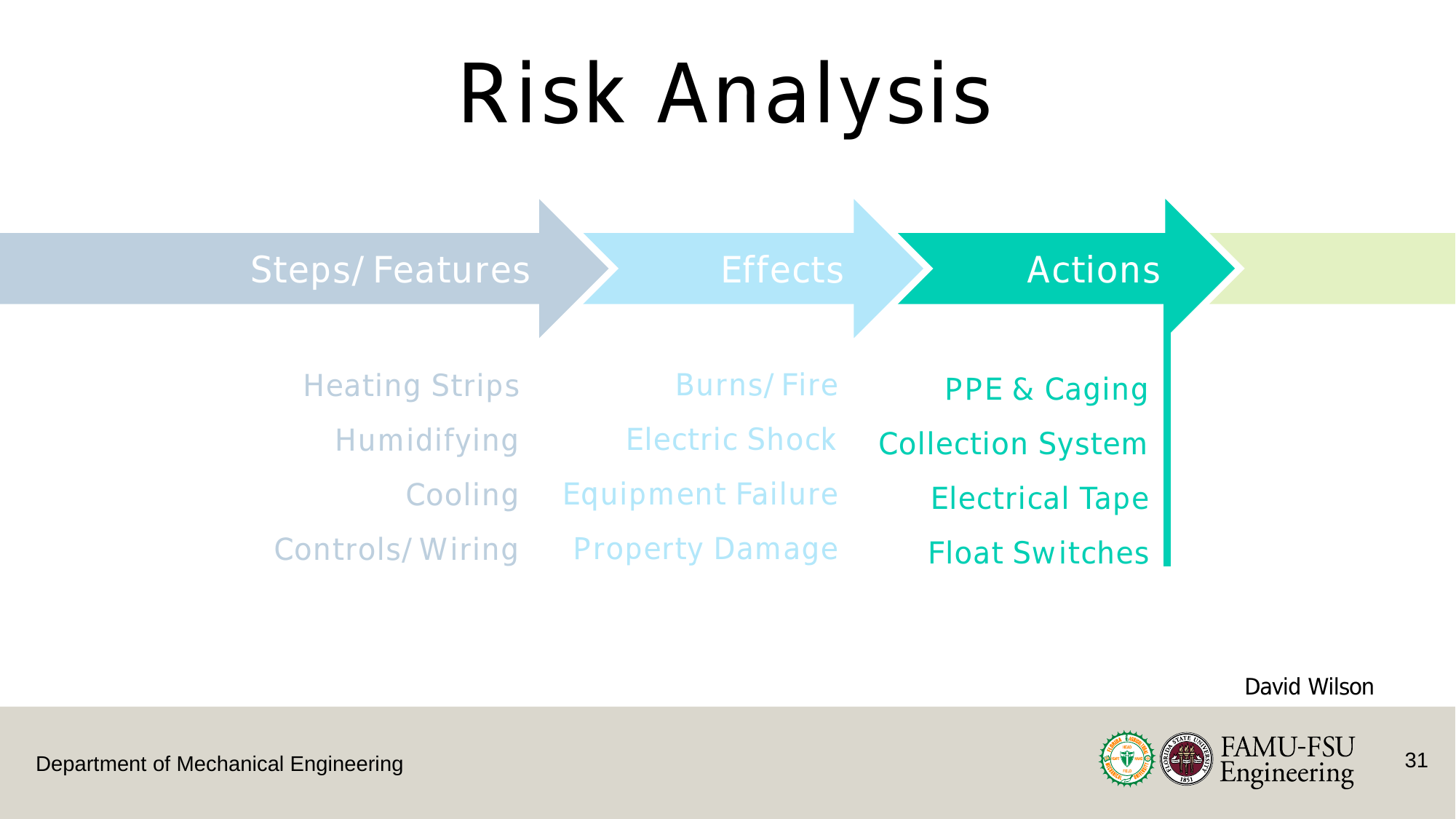

Risk Analysis

Effects
Steps/Features
Actions
Burns/Fire
Electric Shock
Equipment Failure
Property Damage
Heating Strips
Humidifying
Cooling
Controls/Wiring
PPE & Caging
Collection System
Electrical Tape
Float Switches

David Wilson
31